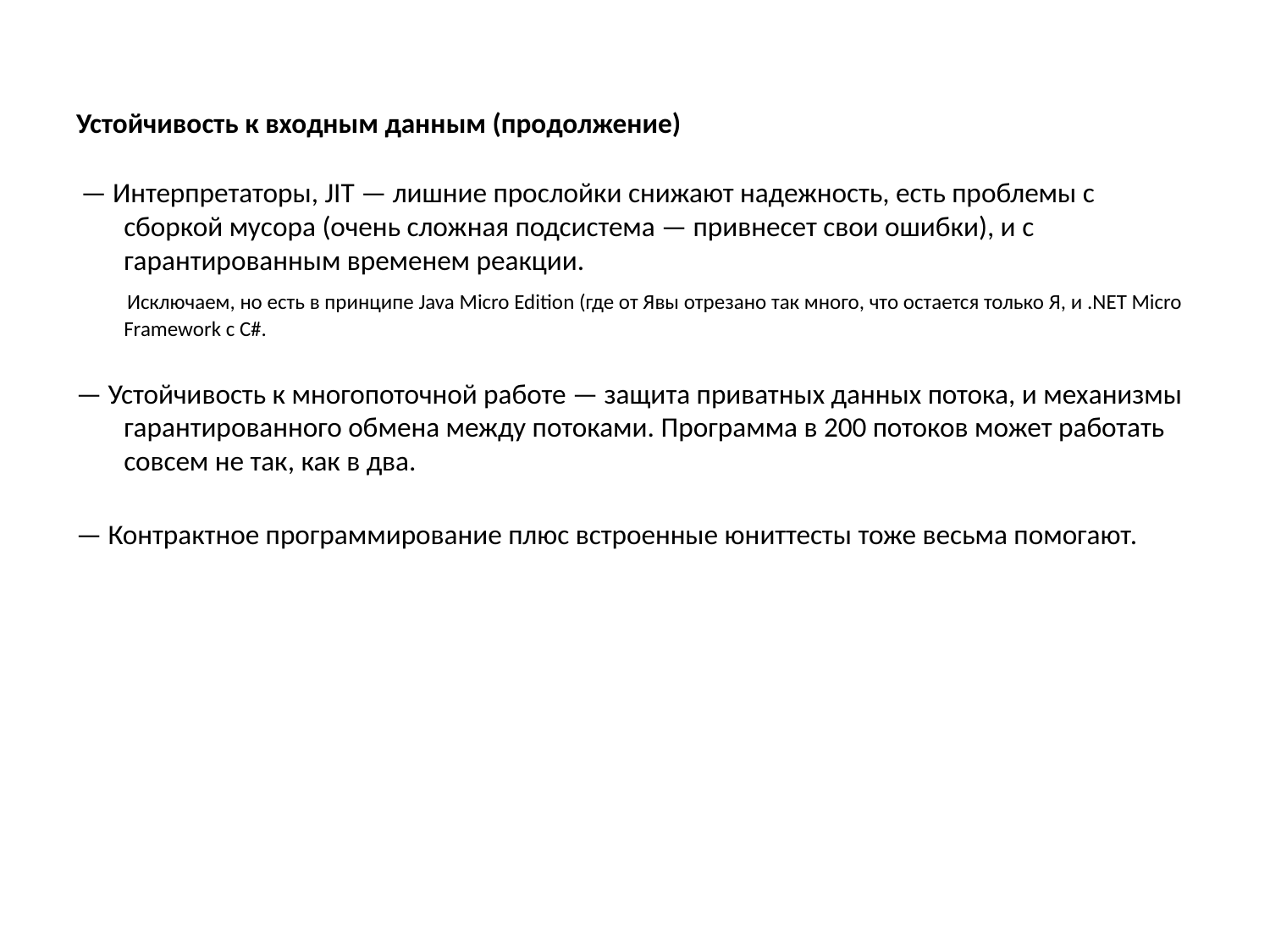

Устойчивость к входным данным (продолжение)

 — Интерпретаторы, JIT — лишние прослойки снижают надежность, есть проблемы с сборкой мусора (очень сложная подсистема — привнесет свои ошибки), и с гарантированным временем реакции.
        Исключаем, но есть в принципе Java Micro Edition (где от Явы отрезано так много, что остается только Я, и .NET Micro Framework с C#.

— Устойчивость к многопоточной работе — защита приватных данных потока, и механизмы гарантированного обмена между потоками. Программа в 200 потоков может работать совсем не так, как в два.
— Контрактное программирование плюс встроенные юниттесты тоже весьма помогают.